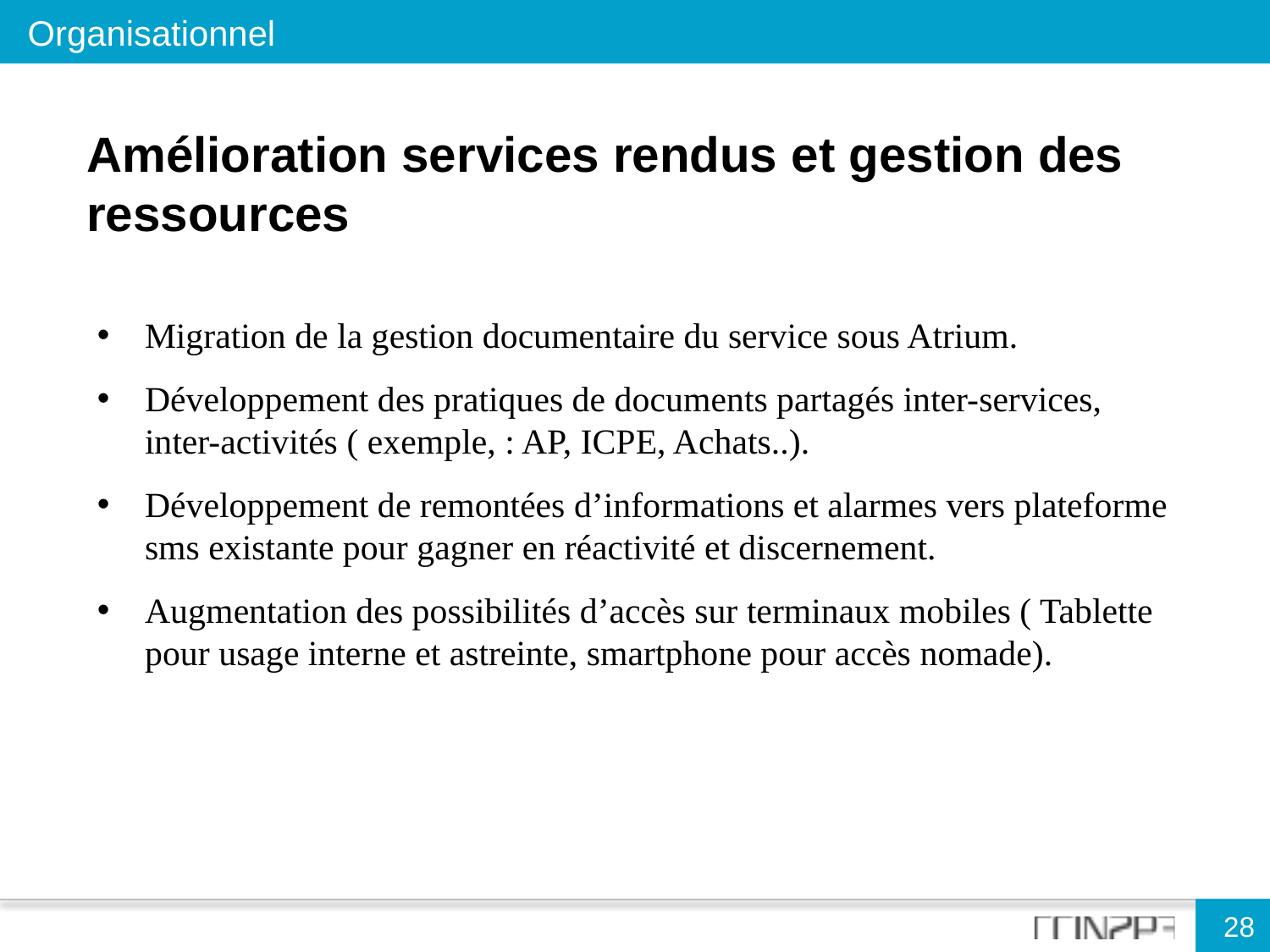

Organisationnel
Amélioration services rendus et gestion des ressources

Migration de la gestion documentaire du service sous Atrium.
Développement des pratiques de documents partagés inter-services, inter-activités ( exemple, : AP, ICPE, Achats..).
Développement de remontées d’informations et alarmes vers plateforme sms existante pour gagner en réactivité et discernement.
Augmentation des possibilités d’accès sur terminaux mobiles ( Tablette pour usage interne et astreinte, smartphone pour accès nomade).
28
28